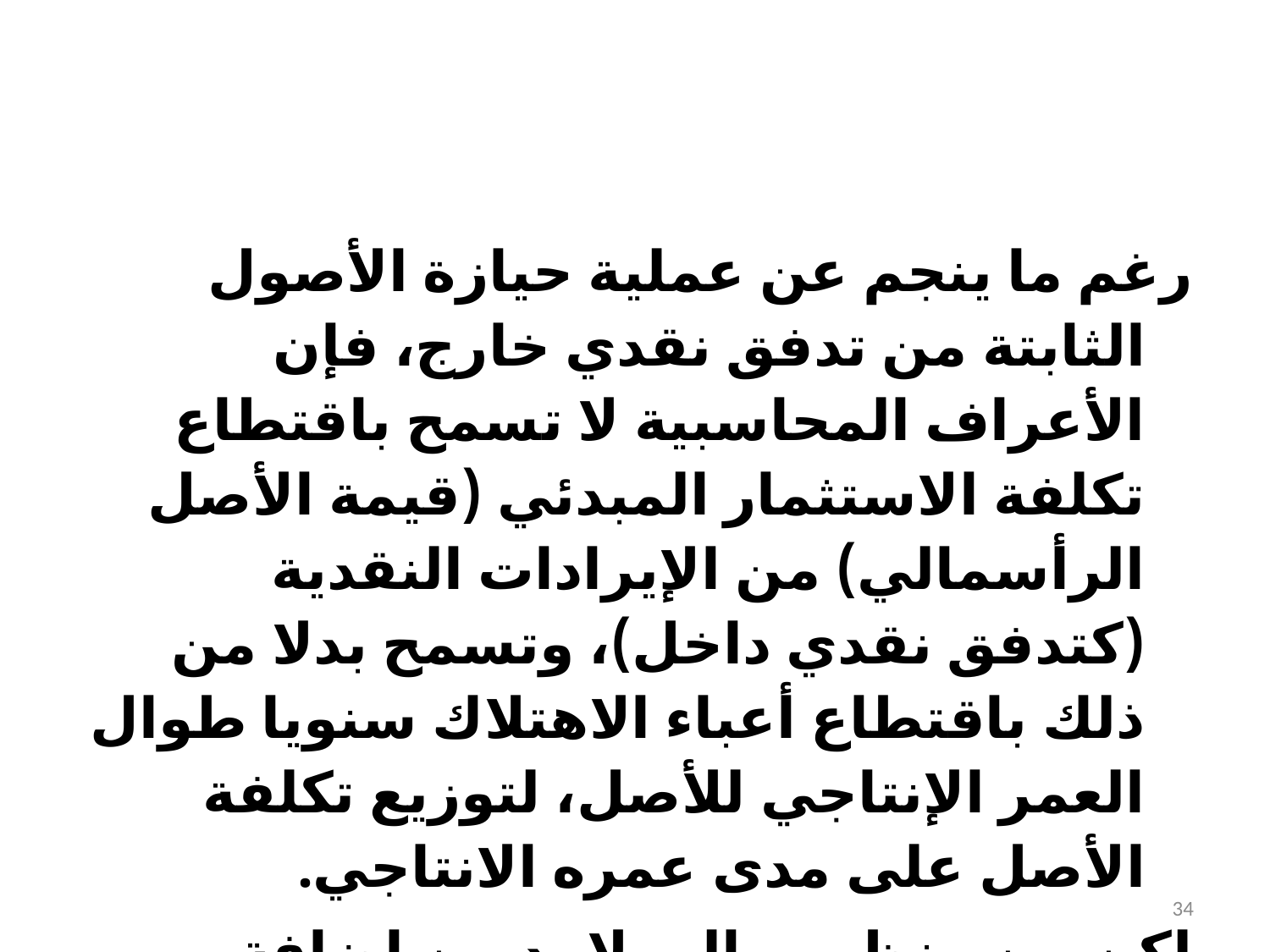

#
رغم ما ينجم عن عملية حيازة الأصول الثابتة من تدفق نقدي خارج، فإن الأعراف المحاسبية لا تسمح باقتطاع تكلفة الاستثمار المبدئي (قيمة الأصل الرأسمالي) من الإيرادات النقدية (كتدفق نقدي داخل)، وتسمح بدلا من ذلك باقتطاع أعباء الاهتلاك سنويا طوال العمر الإنتاجي للأصل، لتوزيع تكلفة الأصل على مدى عمره الانتاجي.
لكن من منظور مالي لا بد من إضافة الاهتلاك من جديد، حتى يعكس مستوى النقدية في المؤسسة الذي هو أعلى مما يصوره رقم صافي الربح، وذلك بمقدار الاهتلاك.

34